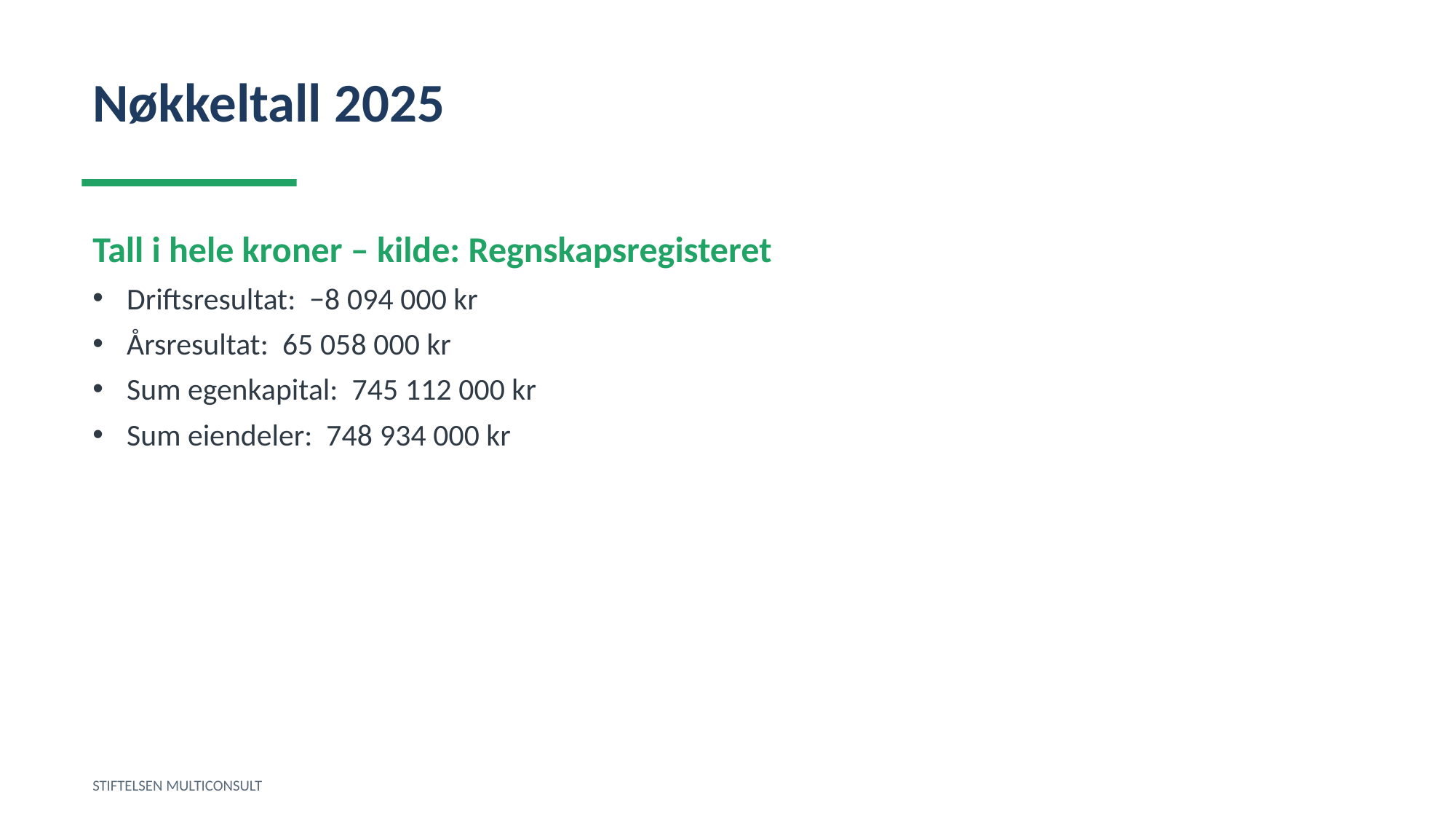

Nøkkeltall 2025

Tall i hele kroner – kilde: Regnskapsregisteret
Driftsresultat:  −8 094 000 kr
Årsresultat:  65 058 000 kr
Sum egenkapital:  745 112 000 kr
Sum eiendeler:  748 934 000 kr
STIFTELSEN MULTICONSULT